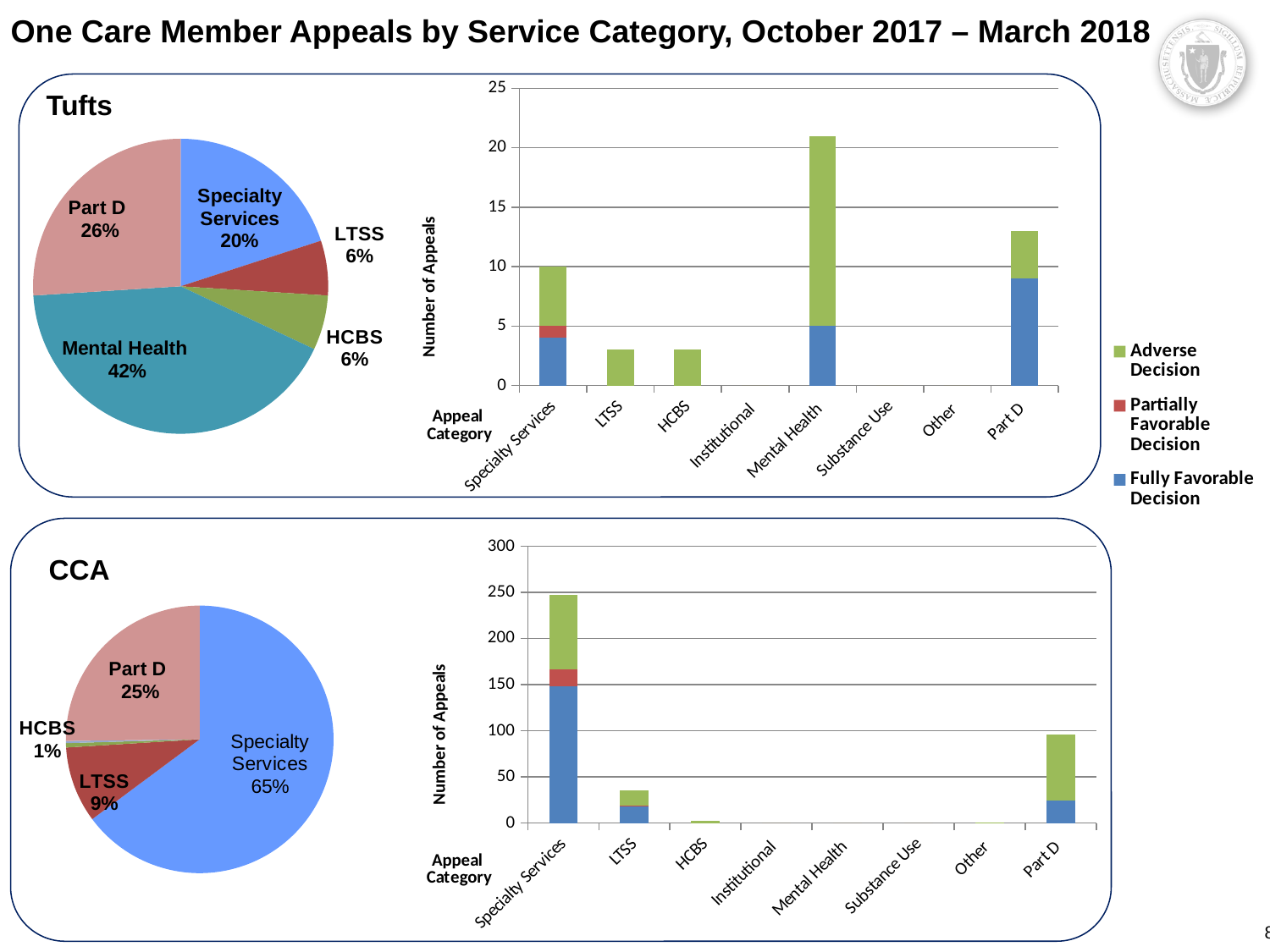

# One Care Member Appeals by Service Category, October 2017 – March 2018

### Chart

| Category | Fully Favorable Decision | Partially Favorable Decision | Adverse Decision |
|---|---|---|---|
| Specialty Services | 4.0 | 1.0 | 5.0 |
| LTSS | 0.0 | 0.0 | 3.0 |
| HCBS | 0.0 | 0.0 | 3.0 |
| Institutional  | 0.0 | 0.0 | 0.0 |
| Mental Health  | 5.0 | 0.0 | 16.0 |
| Substance Use | 0.0 | 0.0 | 0.0 |
| Other  | 0.0 | 0.0 | 0.0 |
| Part D  | 9.0 | 0.0 | 4.0 |
Tufts

### Chart

| Category |  |
|---|---|
| Specialty Services | 10.0 |
| LTSS | 3.0 |
| HCBS | 3.0 |
| Institutional  | 0.0 |
| Mental Health  | 21.0 |
| Substance Use | 0.0 |
| Other  | 0.0 |
| Part D  | 13.0 |

### Chart

| Category |  |
|---|---|
| Specialty Services | 247.0 |
| LTSS | 35.0 |
| HCBS | 2.0 |
| Institutional  | 0.0 |
| Mental Health  | 0.0 |
| Substance Use | 0.0 |
| Other  | 1.0 |
| Part D  | 96.0 |

### Chart

| Category | Fully Favorable Decision | Partially Favorable Decision | Adverse Decision |
|---|---|---|---|
| Specialty Services | 148.0 | 19.0 | 80.0 |
| LTSS | 18.0 | 1.0 | 16.0 |
| HCBS | 0.0 | 0.0 | 2.0 |
| Institutional  | 0.0 | 0.0 | 0.0 |
| Mental Health  | 0.0 | 0.0 | 0.0 |
| Substance Use | 0.0 | 0.0 | 0.0 |
| Other  | 0.0 | 0.0 | 1.0 |
| Part D  | 24.0 | 0.0 | 72.0 |
CCA